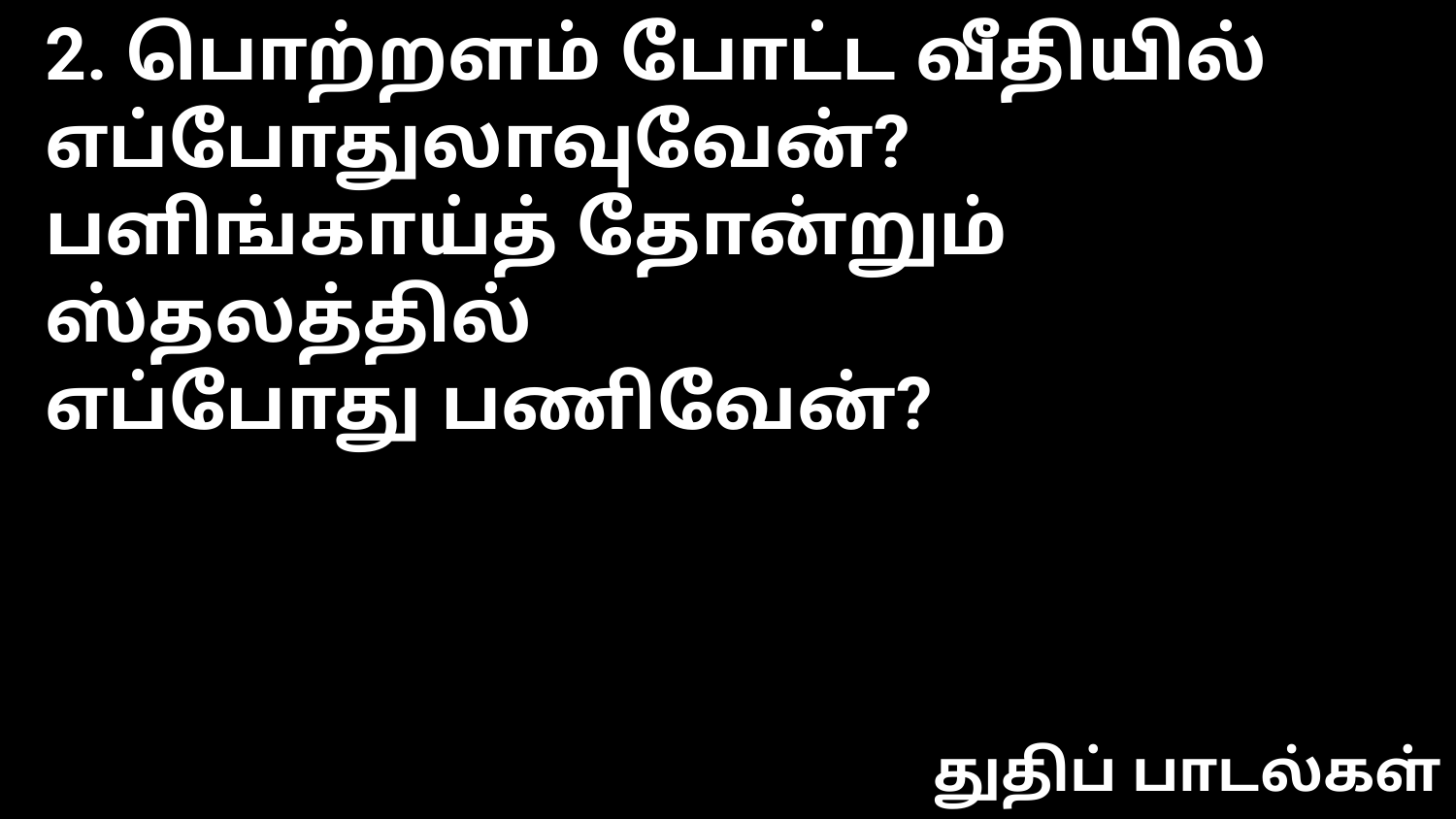

2. பொற்றளம் போட்ட வீதியில்
எப்போதுலாவுவேன்?
பளிங்காய்த் தோன்றும் ஸ்தலத்தில்
எப்போது பணிவேன்?

துதிப் பாடல்கள்